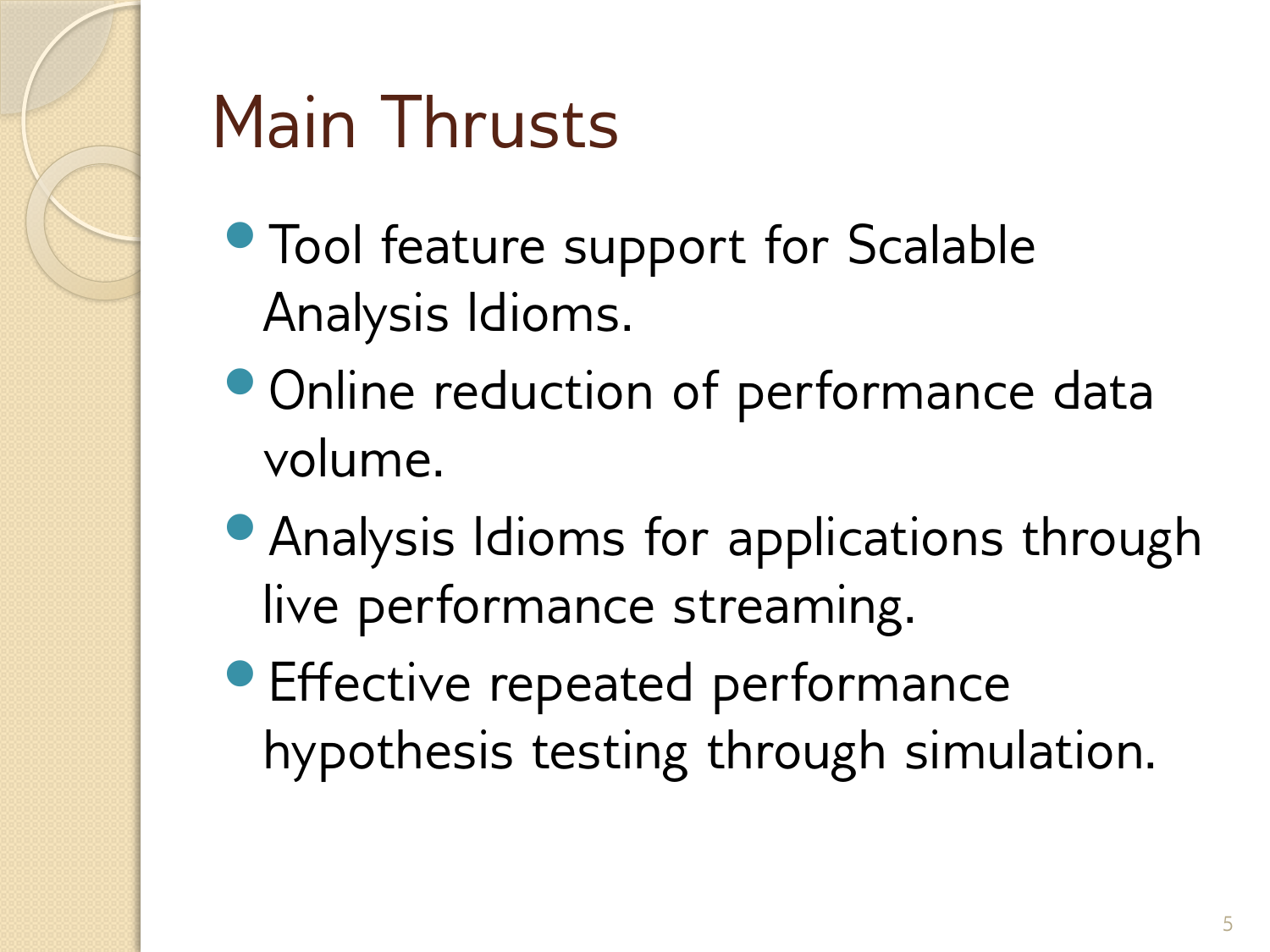

# Main Thrusts
Tool feature support for Scalable Analysis Idioms.
Online reduction of performance data volume.
Analysis Idioms for applications through live performance streaming.
Effective repeated performance hypothesis testing through simulation.
5